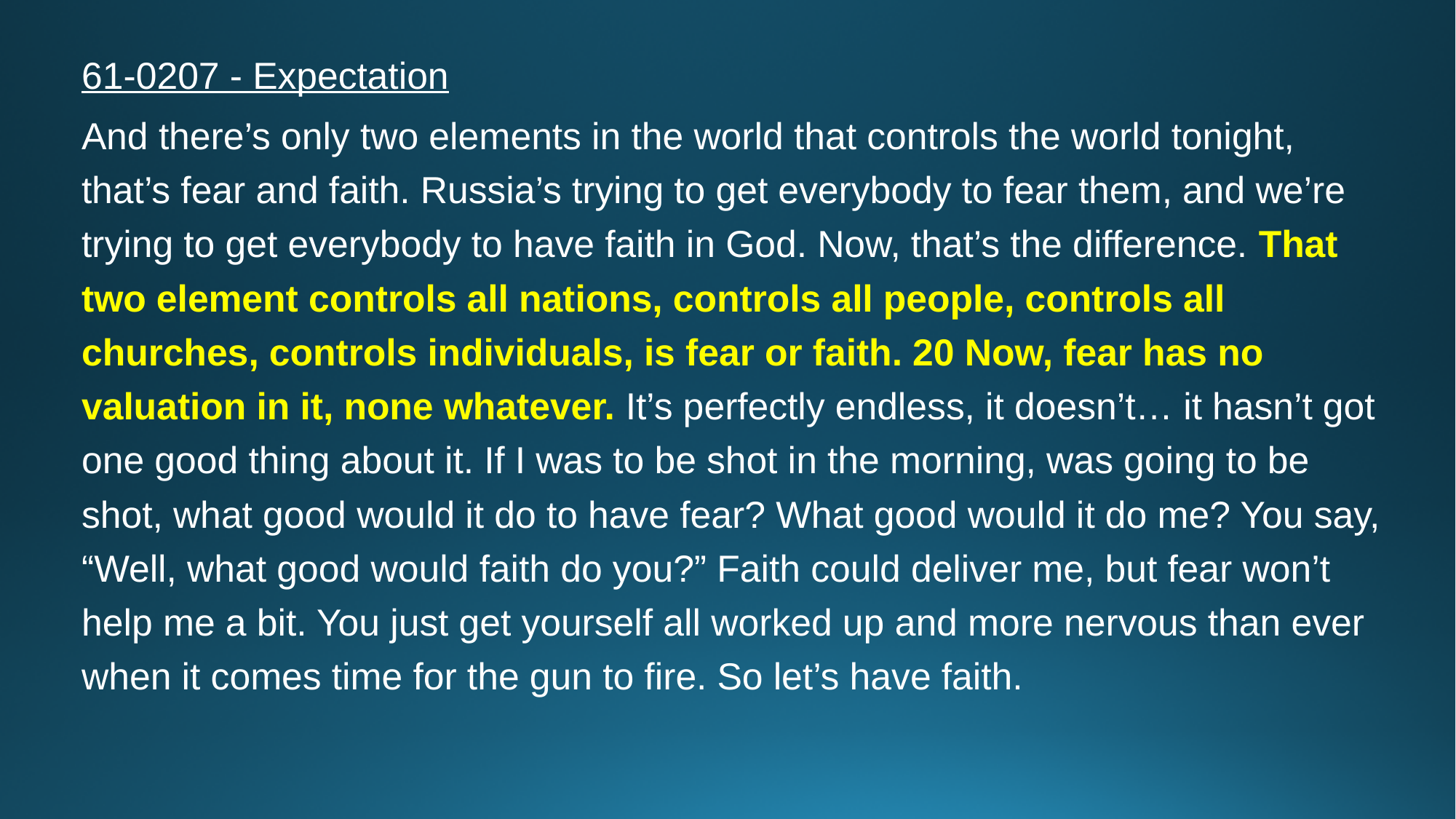

61-0207 - Expectation
And there’s only two elements in the world that controls the world tonight, that’s fear and faith. Russia’s trying to get everybody to fear them, and we’re trying to get everybody to have faith in God. Now, that’s the difference. That two element controls all nations, controls all people, controls all churches, controls individuals, is fear or faith. 20 Now, fear has no valuation in it, none whatever. It’s perfectly endless, it doesn’t… it hasn’t got one good thing about it. If I was to be shot in the morning, was going to be shot, what good would it do to have fear? What good would it do me? You say, “Well, what good would faith do you?” Faith could deliver me, but fear won’t help me a bit. You just get yourself all worked up and more nervous than ever when it comes time for the gun to fire. So let’s have faith.